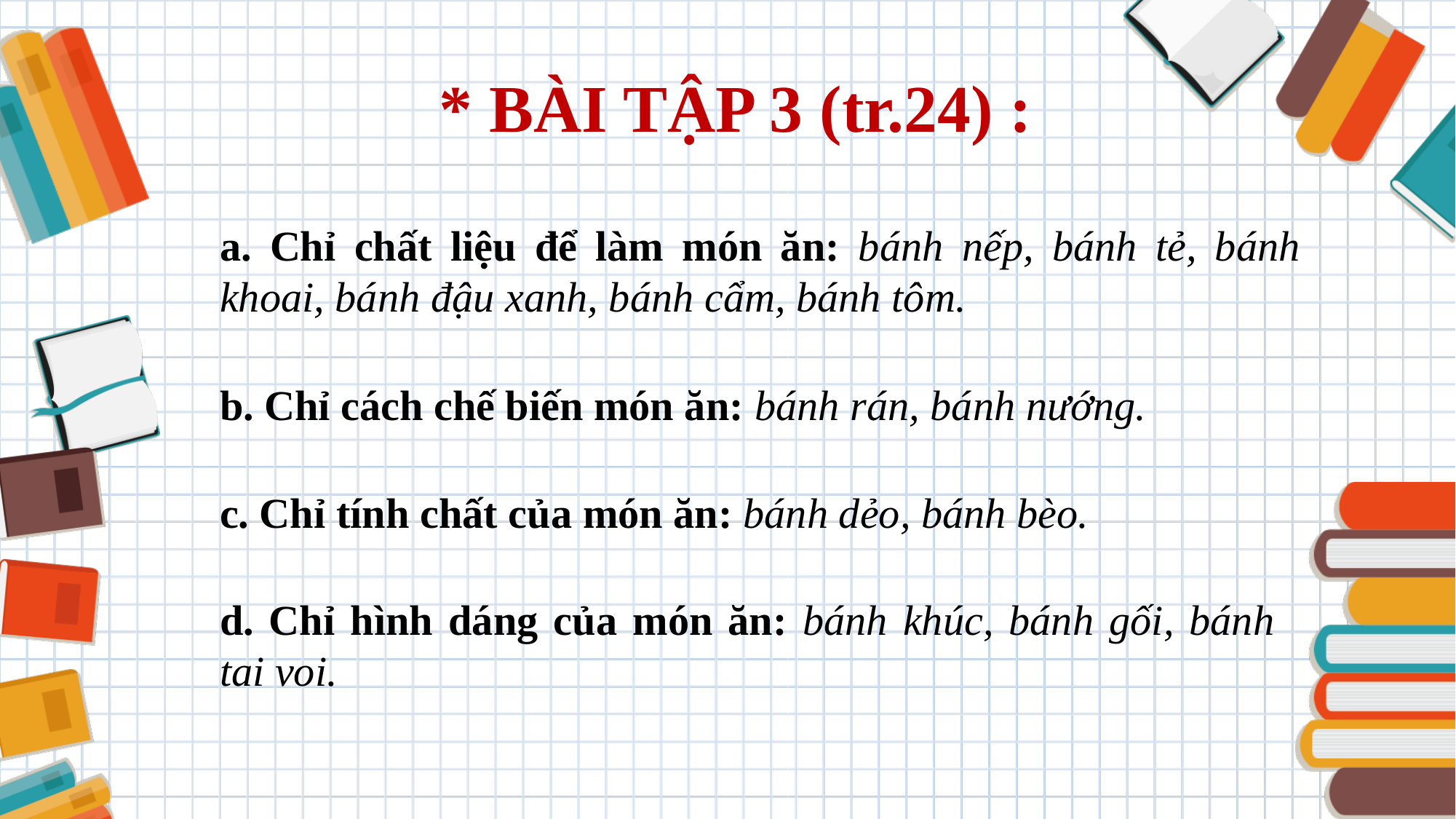

* BÀI TẬP 3 (tr.24) :
a. Chỉ chất liệu để làm món ăn: bánh nếp, bánh tẻ, bánh khoai, bánh đậu xanh, bánh cẩm, bánh tôm.
b. Chỉ cách chế biến món ăn: bánh rán, bánh nướng.
c. Chỉ tính chất của món ăn: bánh dẻo, bánh bèo.
d. Chỉ hình dáng của món ăn: bánh khúc, bánh gối, bánh tai voi.